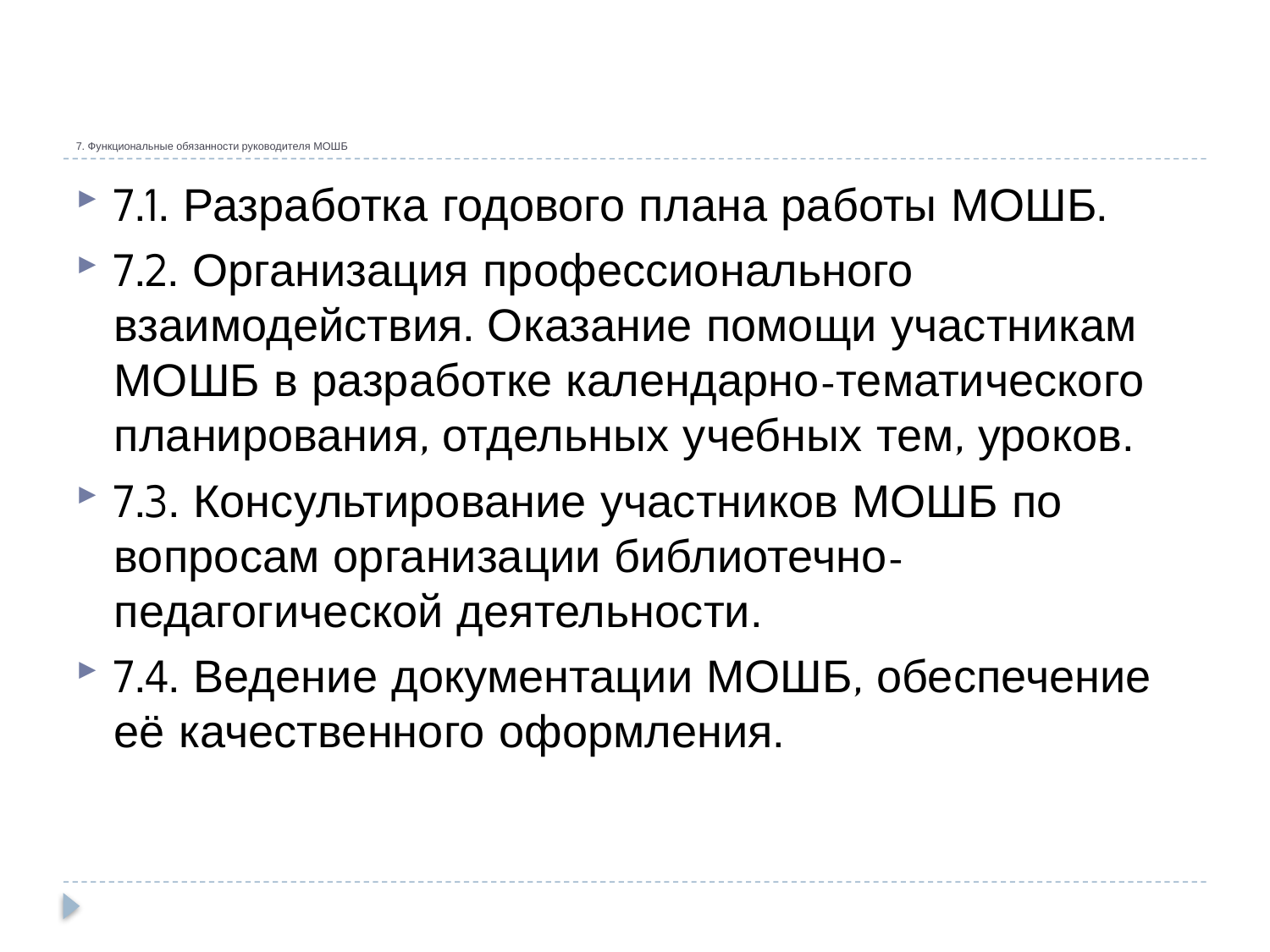

# 7. Функциональные обязанности руководителя МОШБ
7.1. Разработка годового плана работы МОШБ.
7.2. Организация профессионального взаимодействия. Оказание помощи участникам МОШБ в разработке календарно-тематического планирования, отдельных учебных тем, уроков.
7.3. Консультирование участников МОШБ по вопросам организации библиотечно-педагогической деятельности.
7.4. Ведение документации МОШБ, обеспечение её качественного оформления.